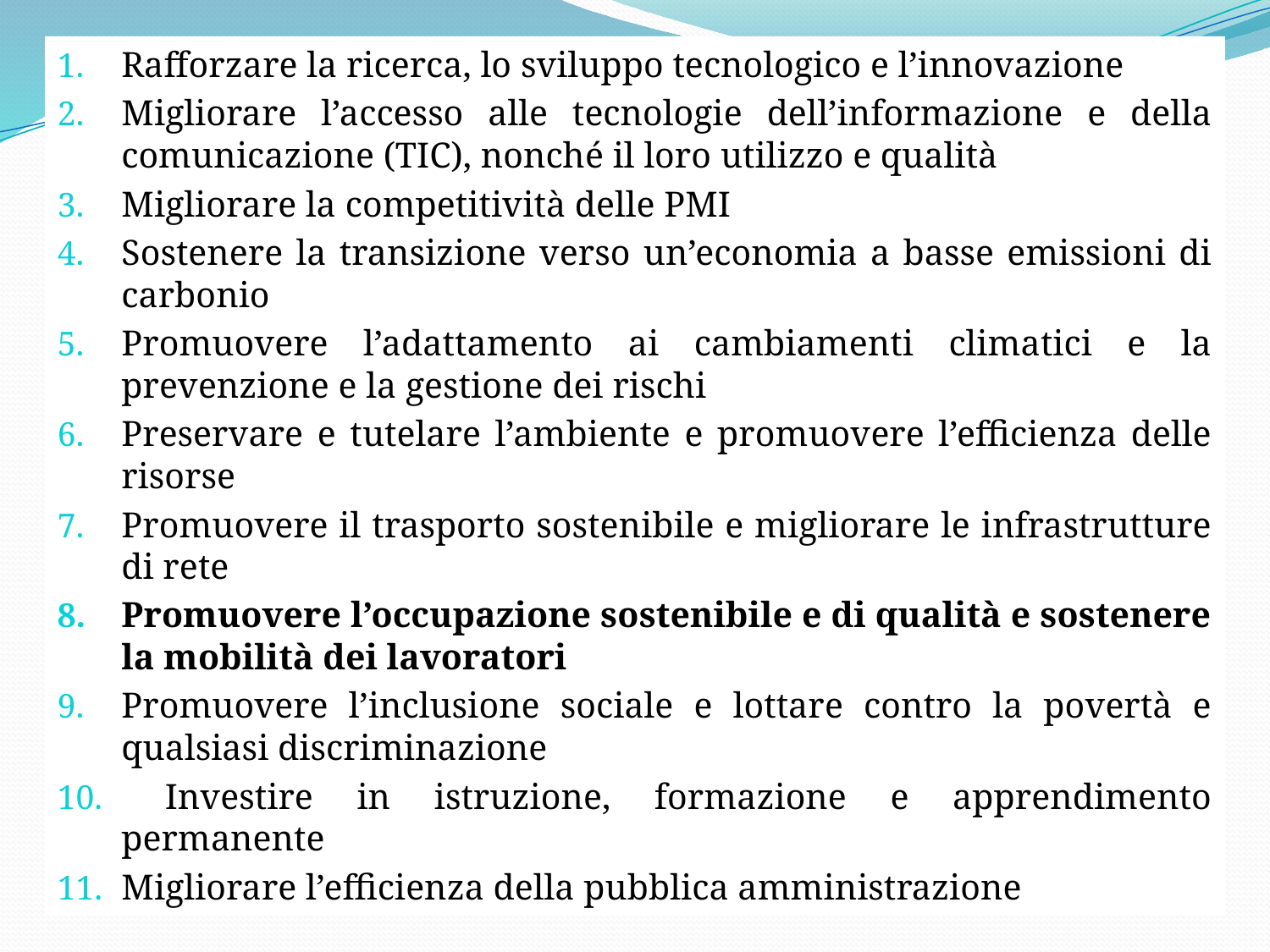

Rafforzare la ricerca, lo sviluppo tecnologico e l’innovazione
Migliorare l’accesso alle tecnologie dell’informazione e della comunicazione (TIC), nonché il loro utilizzo e qualità
Migliorare la competitività delle PMI
Sostenere la transizione verso un’economia a basse emissioni di carbonio
Promuovere l’adattamento ai cambiamenti climatici e la prevenzione e la gestione dei rischi
Preservare e tutelare l’ambiente e promuovere l’efficienza delle risorse
Promuovere il trasporto sostenibile e migliorare le infrastrutture di rete
Promuovere l’occupazione sostenibile e di qualità e sostenere la mobilità dei lavoratori
Promuovere l’inclusione sociale e lottare contro la povertà e qualsiasi discriminazione
 Investire in istruzione, formazione e apprendimento permanente
Migliorare l’efficienza della pubblica amministrazione